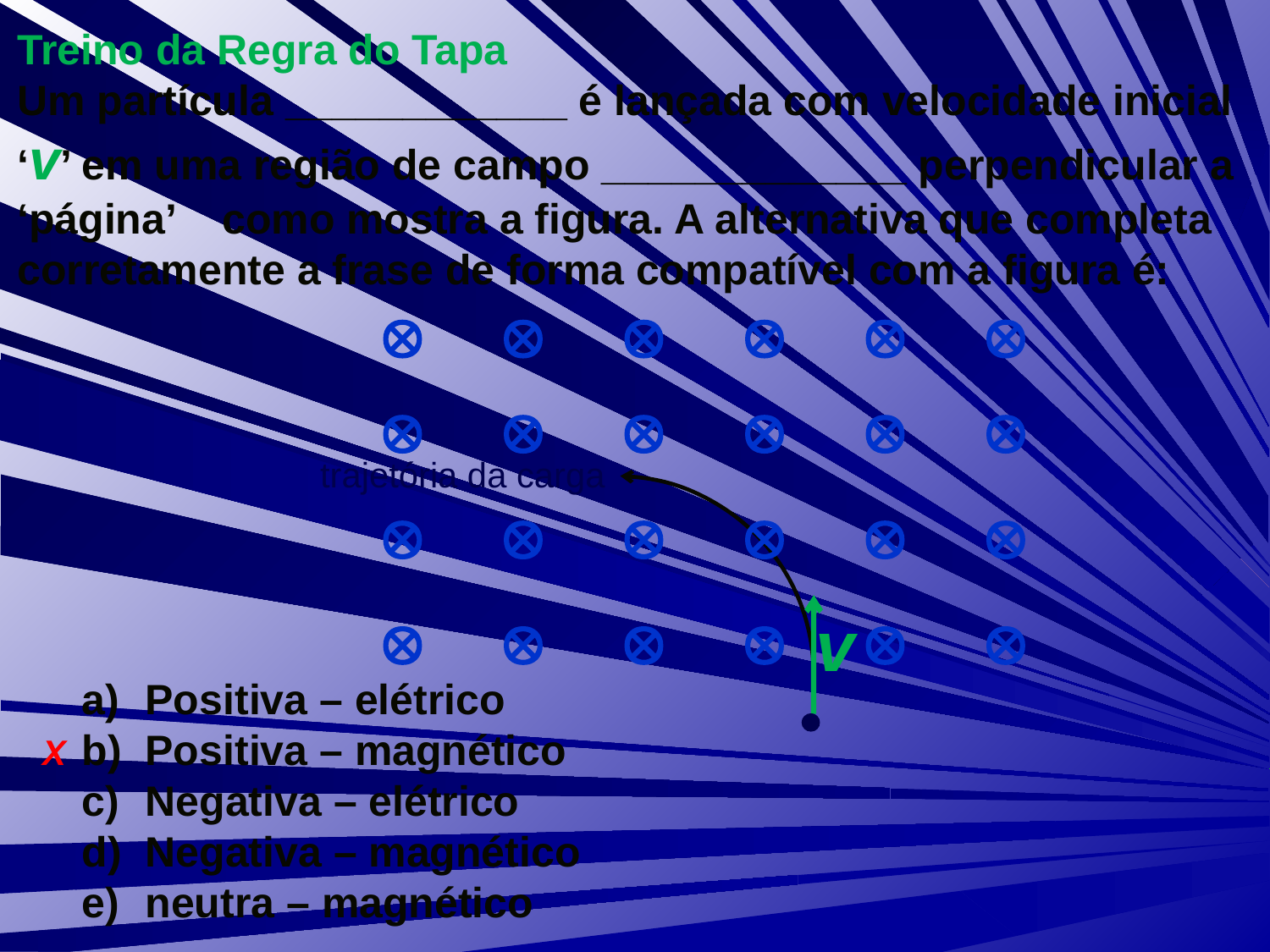

Treino da Regra do Tapa
Um partícula ____________ é lançada com velocidade inicial ‘v’ em uma região de campo _____________ perpendicular a ‘página’    como mostra a figura. A alternativa que completa corretamente a frase de forma compatível com a figura é:
 ⊗    ⊗    ⊗    ⊗    ⊗    ⊗

 ⊗    ⊗    ⊗    ⊗    ⊗    ⊗

 ⊗    ⊗    ⊗    ⊗    ⊗    ⊗

 ⊗    ⊗    ⊗    ⊗    ⊗    ⊗
trajetória da carga

v
Positiva – elétrico
Positiva – magnético
Negativa – elétrico
Negativa – magnético
neutra – magnético
•
X